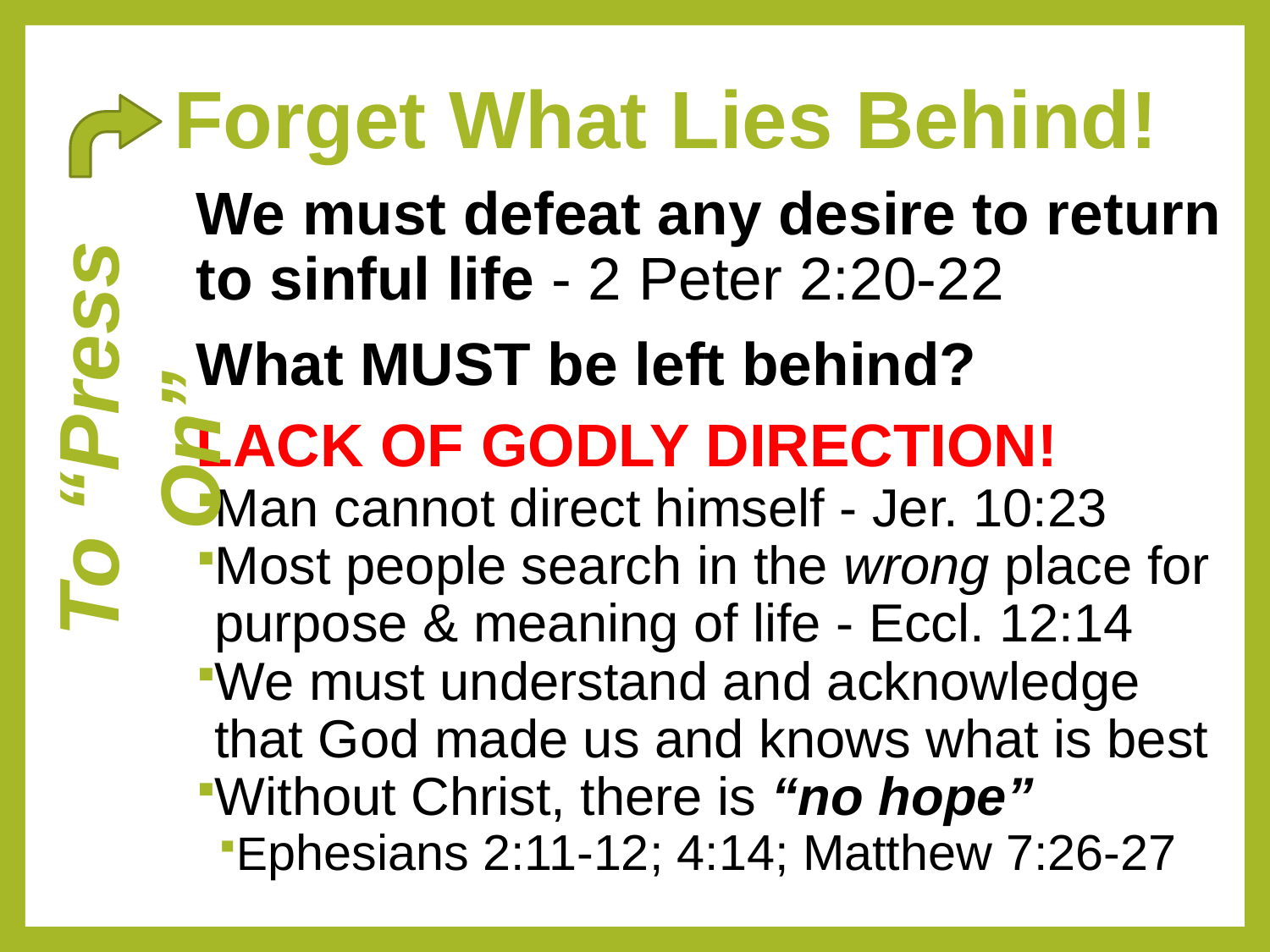

# Forget What Lies Behind!

We must defeat any desire to return to sinful life - 2 Peter 2:20-22
What MUST be left behind?
LACK OF GODLY DIRECTION!
Man cannot direct himself - Jer. 10:23
Most people search in the wrong place for purpose & meaning of life - Eccl. 12:14
We must understand and acknowledge that God made us and knows what is best
Without Christ, there is “no hope”
Ephesians 2:11-12; 4:14; Matthew 7:26-27

To “Press On”